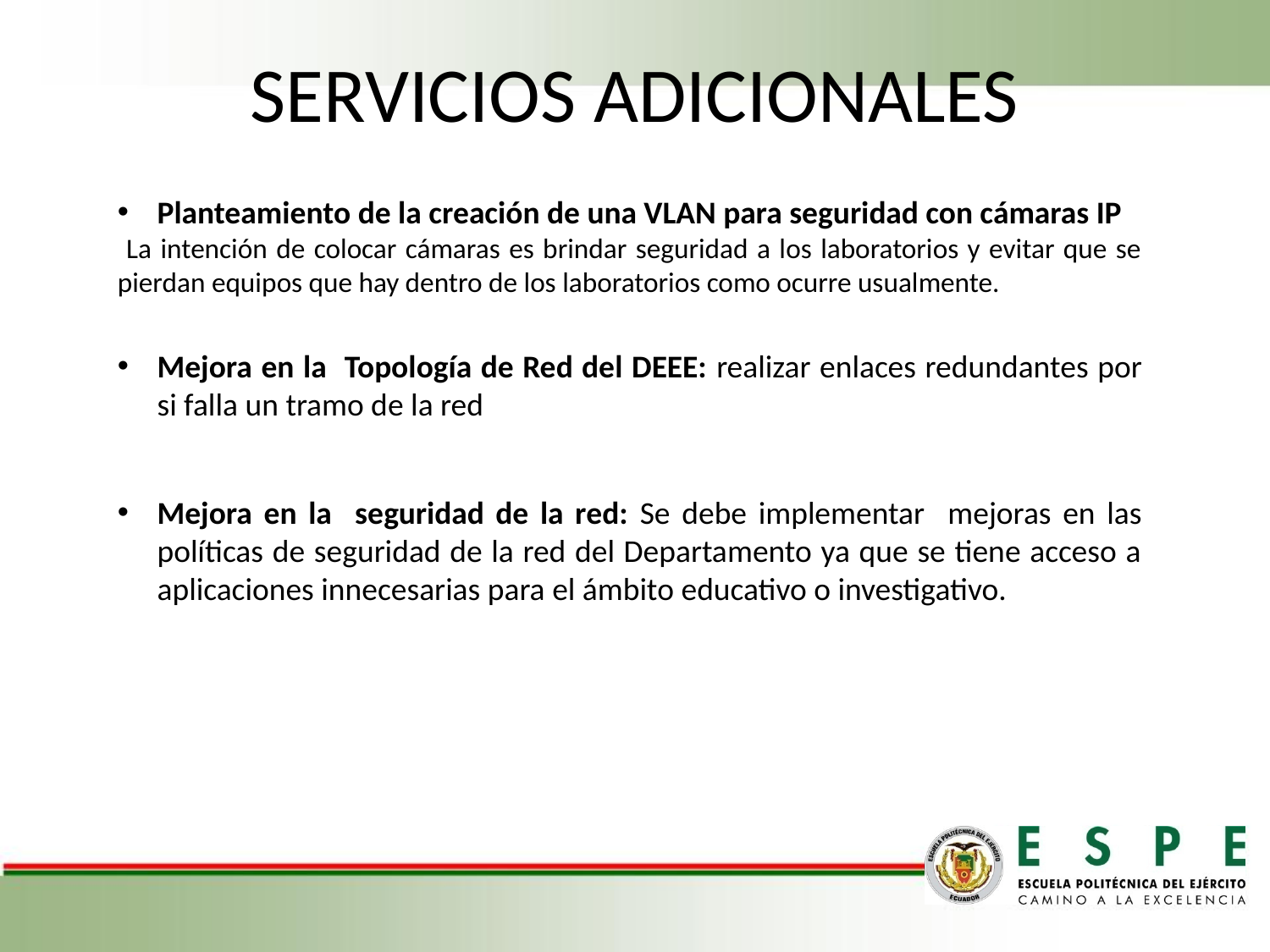

# SERVICIOS ADICIONALES
Planteamiento de la creación de una VLAN para seguridad con cámaras IP
 La intención de colocar cámaras es brindar seguridad a los laboratorios y evitar que se pierdan equipos que hay dentro de los laboratorios como ocurre usualmente.

Mejora en la  Topología de Red del DEEE: realizar enlaces redundantes por si falla un tramo de la red
Mejora en la  seguridad de la red: Se debe implementar  mejoras en las políticas de seguridad de la red del Departamento ya que se tiene acceso a aplicaciones innecesarias para el ámbito educativo o investigativo.